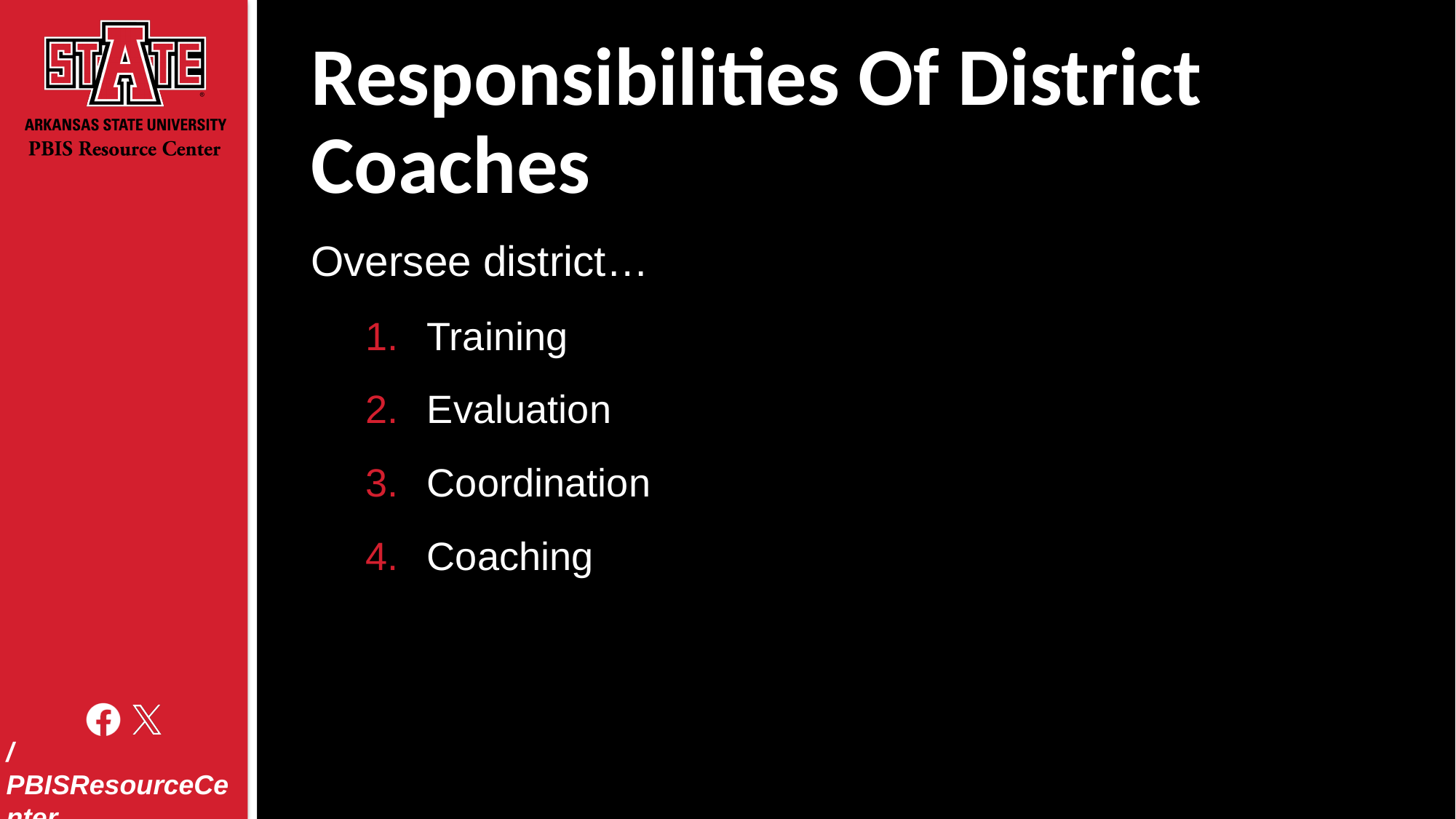

# Responsibilities Of District Coaches
Oversee district…
Training
Evaluation
Coordination
Coaching